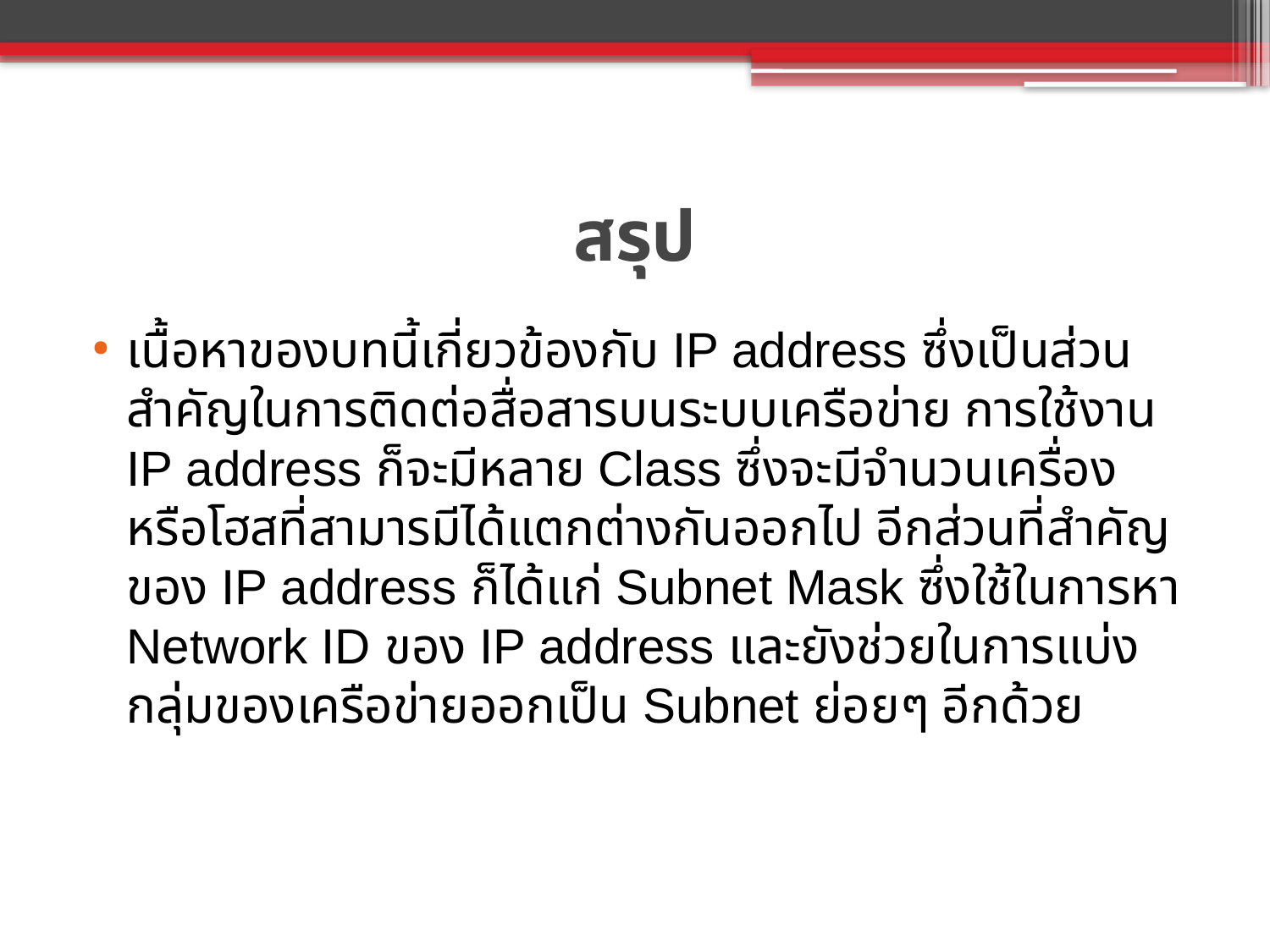

# สรุป
เนื้อหาของบทนี้เกี่ยวข้องกับ IP address ซึ่งเป็นส่วนสำคัญในการติดต่อสื่อสารบนระบบเครือข่าย การใช้งาน IP address ก็จะมีหลาย Class ซึ่งจะมีจำนวนเครื่องหรือโฮสที่สามารมีได้แตกต่างกันออกไป อีกส่วนที่สำคัญของ IP address ก็ได้แก่ Subnet Mask ซึ่งใช้ในการหา Network ID ของ IP address และยังช่วยในการแบ่งกลุ่มของเครือข่ายออกเป็น Subnet ย่อยๆ อีกด้วย